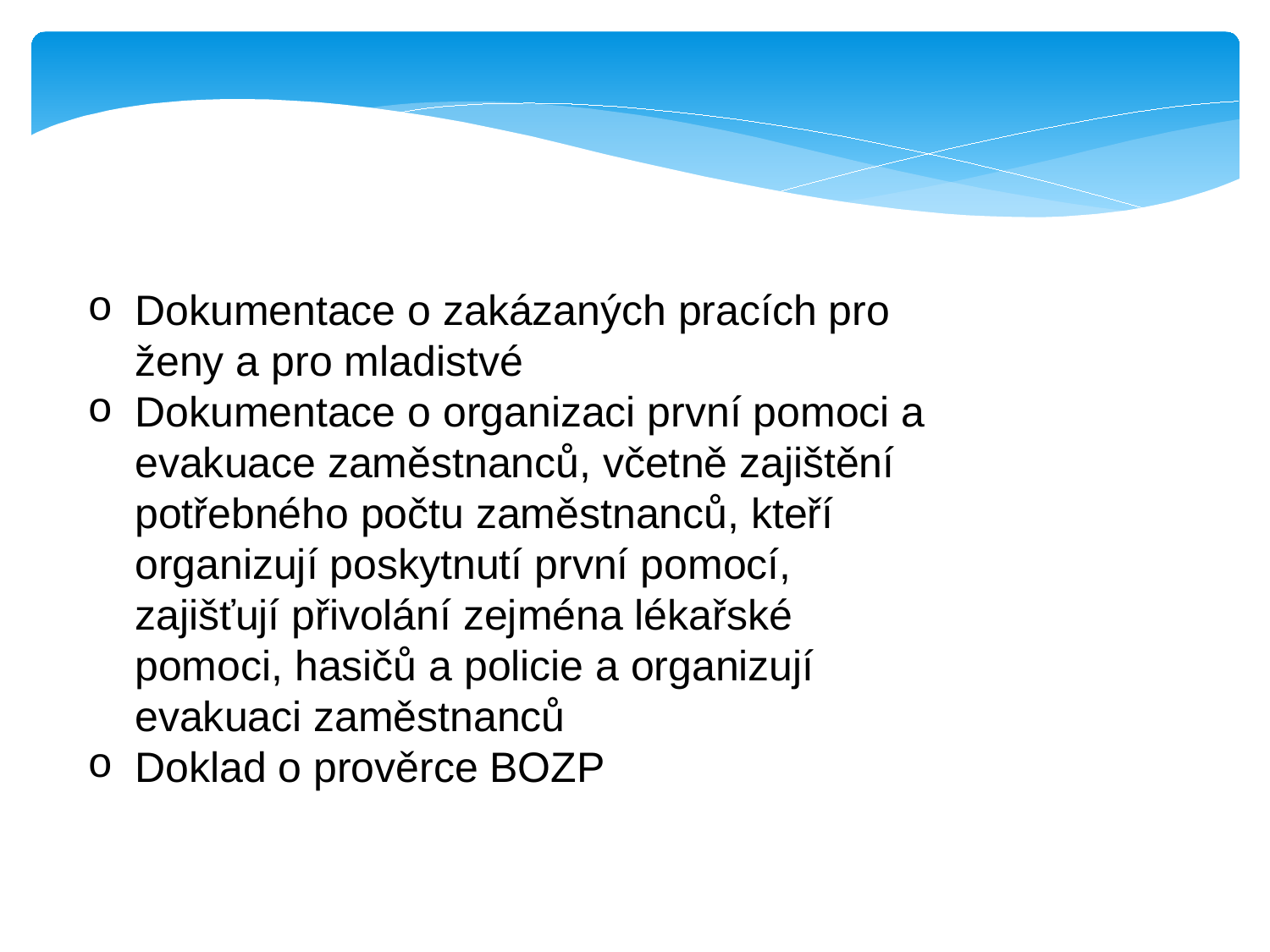

Dokumentace o zakázaných pracích pro ženy a pro mladistvé
Dokumentace o organizaci první pomoci a evakuace zaměstnanců, včetně zajištění potřebného počtu zaměstnanců, kteří organizují poskytnutí první pomocí, zajišťují přivolání zejména lékařské pomoci, hasičů a policie a organizují evakuaci zaměstnanců
Doklad o prověrce BOZP